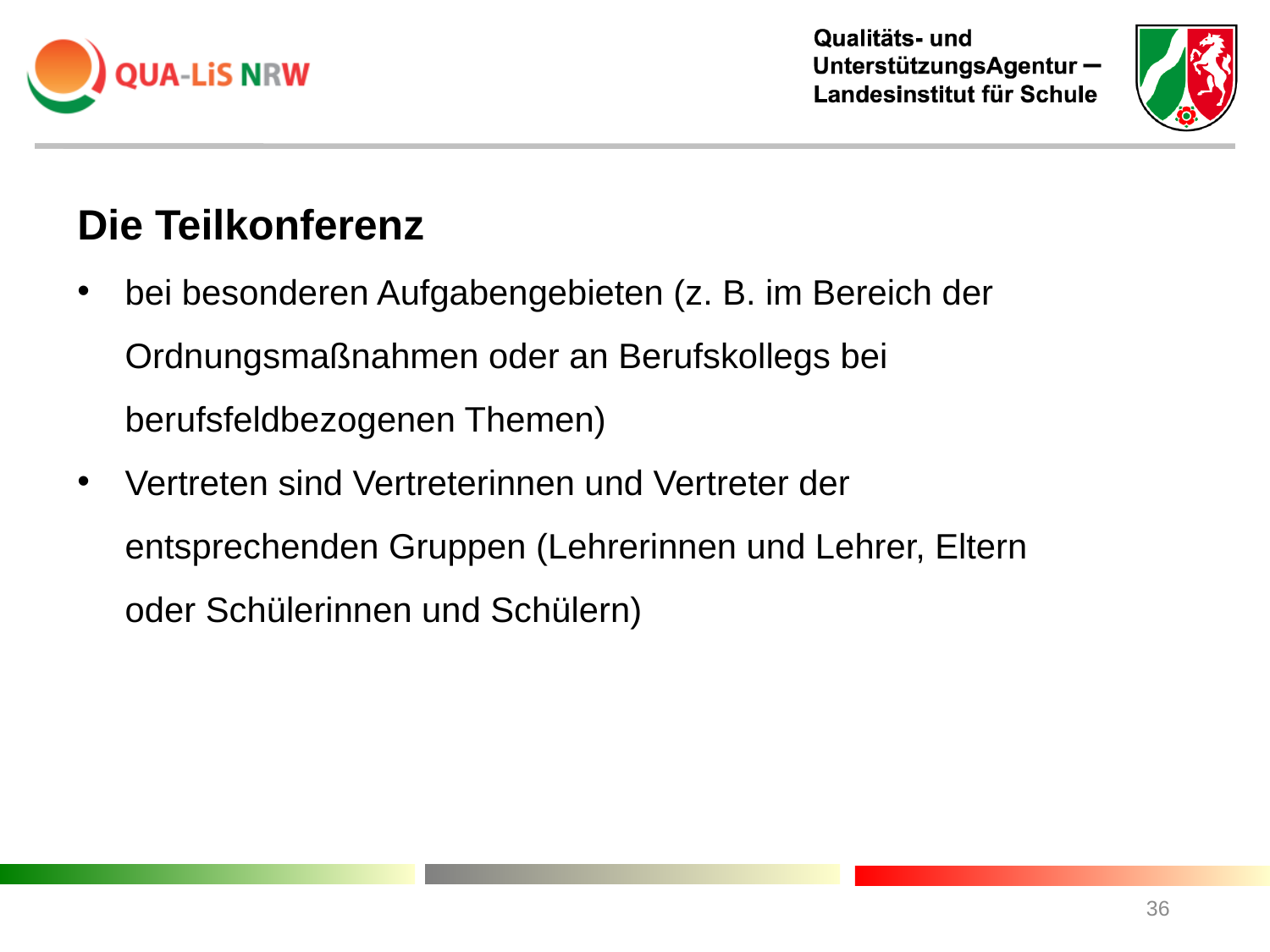

Die Teilkonferenz
bei besonderen Aufgabengebieten (z. B. im Bereich der Ordnungsmaßnahmen oder an Berufskollegs bei berufsfeldbezogenen Themen)
Vertreten sind Vertreterinnen und Vertreter der entsprechenden Gruppen (Lehrerinnen und Lehrer, Eltern oder Schülerinnen und Schülern)
36